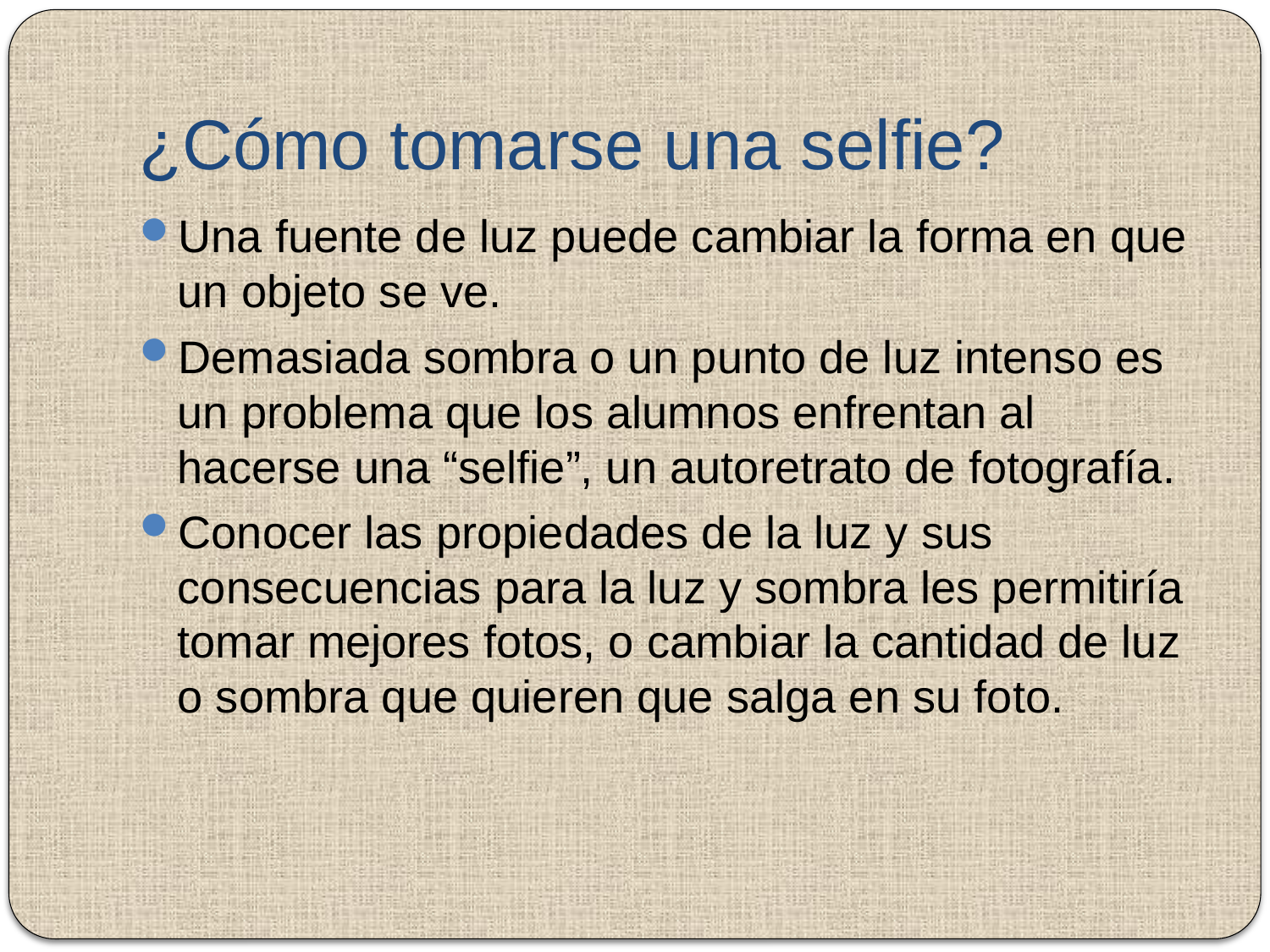

# ¿Cómo tomarse una selfie?
Una fuente de luz puede cambiar la forma en que un objeto se ve.
Demasiada sombra o un punto de luz intenso es un problema que los alumnos enfrentan al hacerse una “selfie”, un autoretrato de fotografía.
Conocer las propiedades de la luz y sus consecuencias para la luz y sombra les permitiría tomar mejores fotos, o cambiar la cantidad de luz o sombra que quieren que salga en su foto.